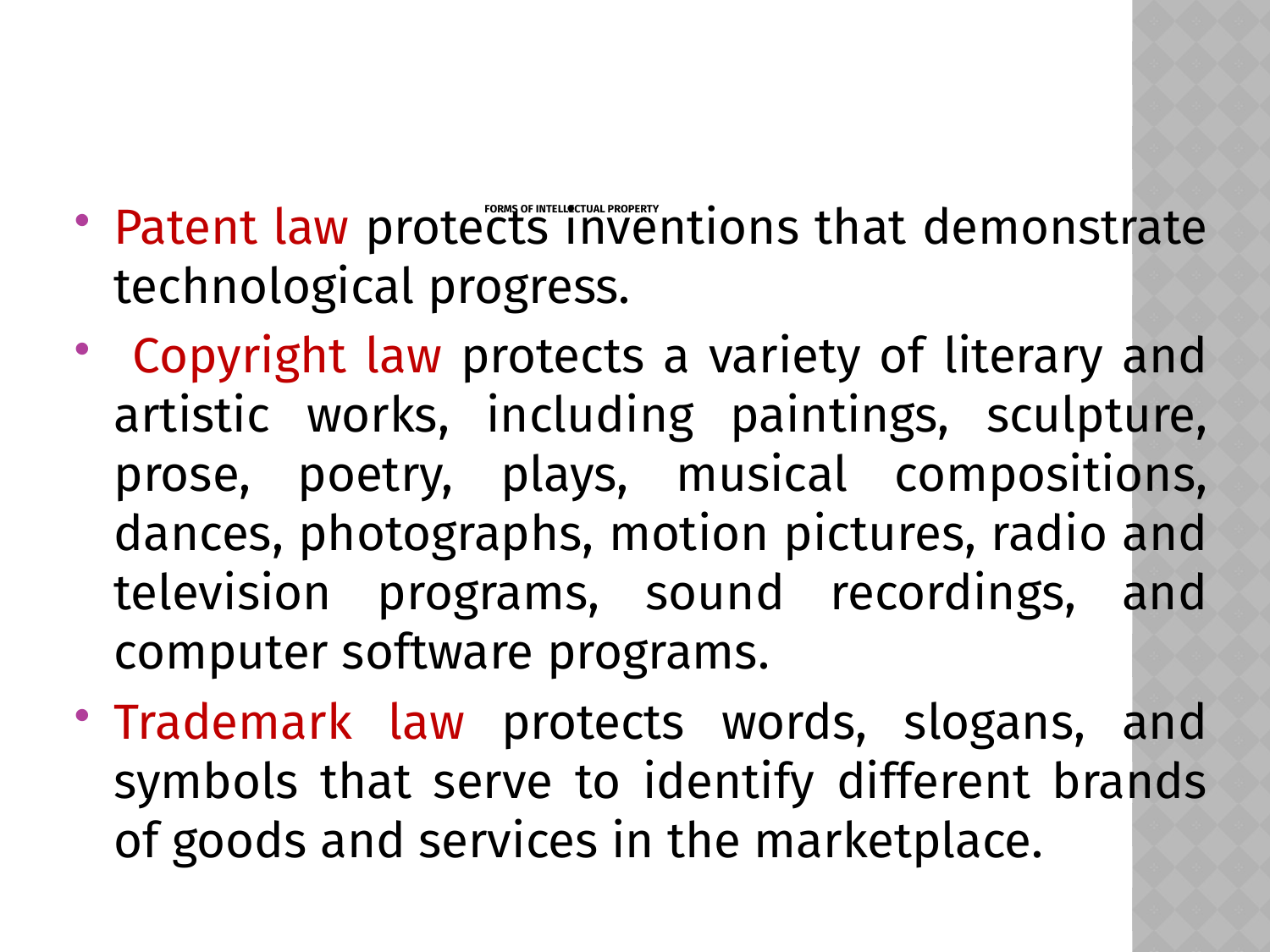

# Forms of Intellectual Property
Patent law protects inventions that demonstrate technological progress.
 Copyright law protects a variety of literary and artistic works, including paintings, sculpture, prose, poetry, plays, musical compositions, dances, photographs, motion pictures, radio and television programs, sound recordings, and computer software programs.
Trademark law protects words, slogans, and symbols that serve to identify different brands of goods and services in the marketplace.